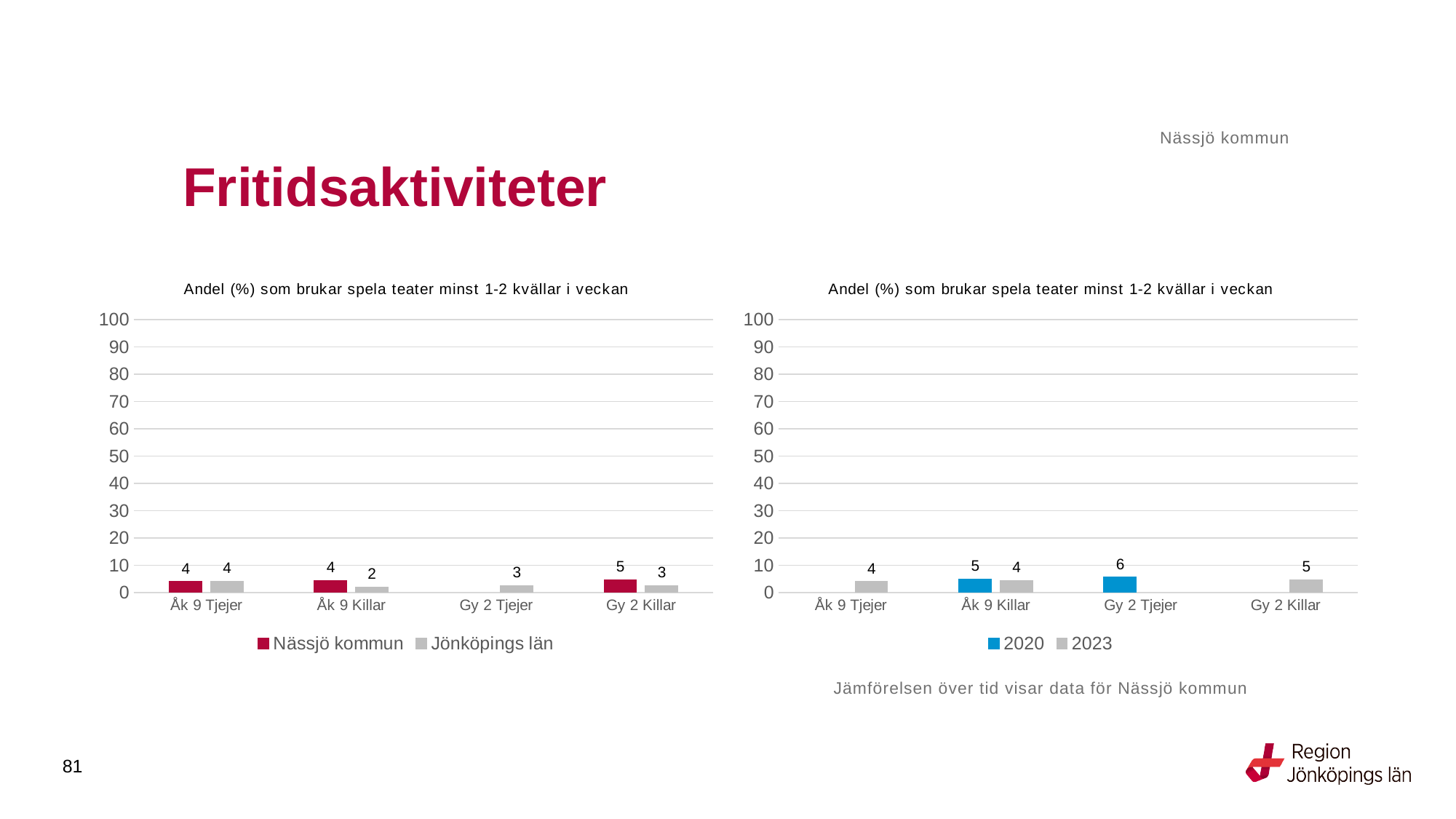

Nässjö kommun
# Fritidsaktiviteter

### Chart: Andel (%) som brukar spela teater minst 1-2 kvällar i veckan

| Category | Nässjö kommun | Jönköpings län |
|---|---|---|
| Åk 9 Tjejer | 4.065 | 4.1333 |
| Åk 9 Killar | 4.386 | 2.0675 |
| Gy 2 Tjejer | None | 2.5388 |
| Gy 2 Killar | 4.6729 | 2.5825 |

### Chart: Andel (%) som brukar spela teater minst 1-2 kvällar i veckan

| Category | 2020 | 2023 |
|---|---|---|
| Åk 9 Tjejer | None | 4.065 |
| Åk 9 Killar | 4.9587 | 4.386 |
| Gy 2 Tjejer | 5.6452 | None |
| Gy 2 Killar | None | 4.6729 |
Jämförelsen över tid visar data för Nässjö kommun
81